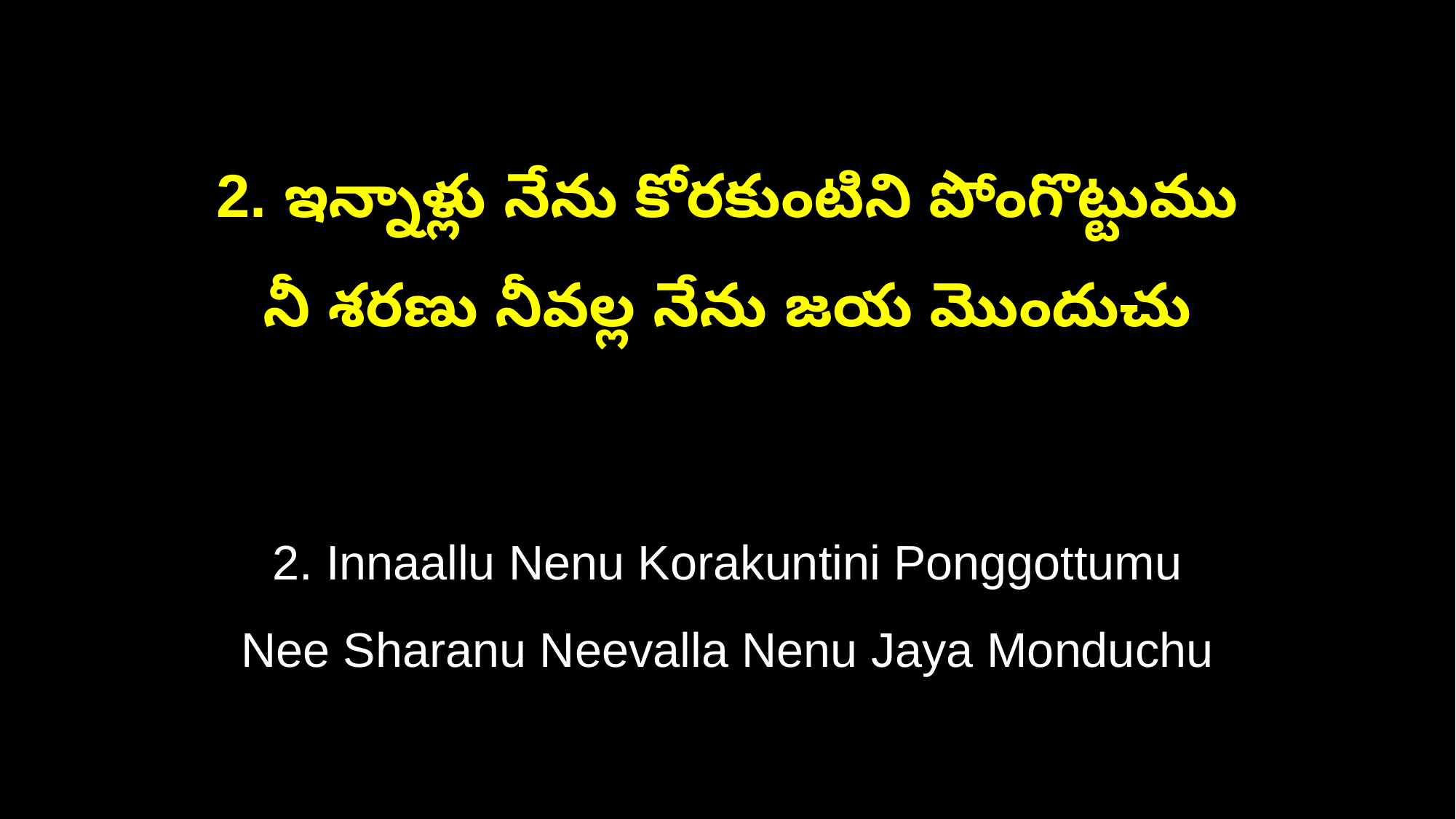

2. ఇన్నాళ్లు నేను కోరకుంటిని పోంగొట్టుము
నీ శరణు నీవల్ల నేను జయ మొందుచు
2. Innaallu Nenu Korakuntini Ponggottumu
Nee Sharanu Neevalla Nenu Jaya Monduchu